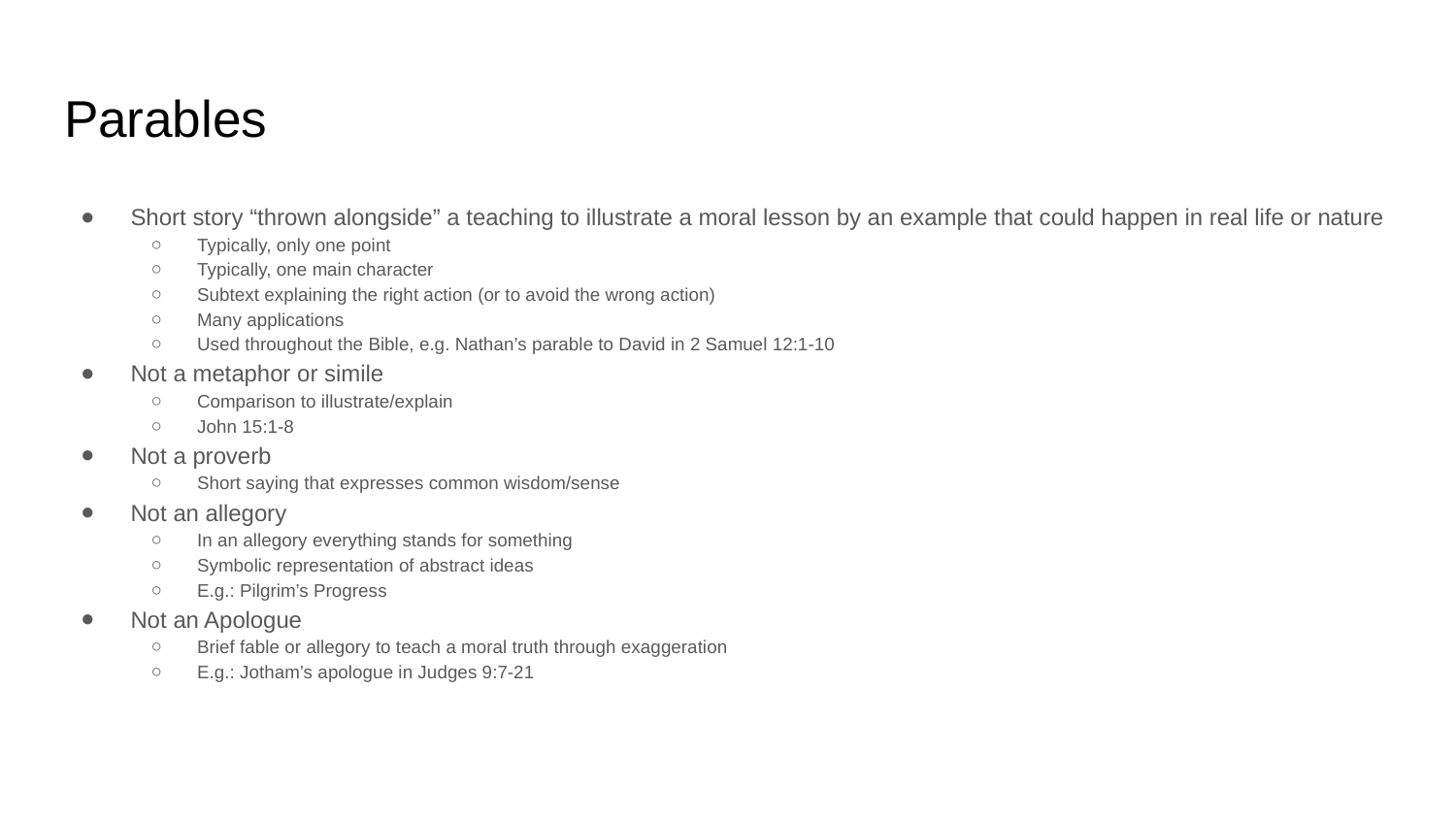

# Parables
Short story “thrown alongside” a teaching to illustrate a moral lesson by an example that could happen in real life or nature
Typically, only one point
Typically, one main character
Subtext explaining the right action (or to avoid the wrong action)
Many applications
Used throughout the Bible, e.g. Nathan’s parable to David in 2 Samuel 12:1-10
Not a metaphor or simile
Comparison to illustrate/explain
John 15:1-8
Not a proverb
Short saying that expresses common wisdom/sense
Not an allegory
In an allegory everything stands for something
Symbolic representation of abstract ideas
E.g.: Pilgrim’s Progress
Not an Apologue
Brief fable or allegory to teach a moral truth through exaggeration
E.g.: Jotham’s apologue in Judges 9:7-21